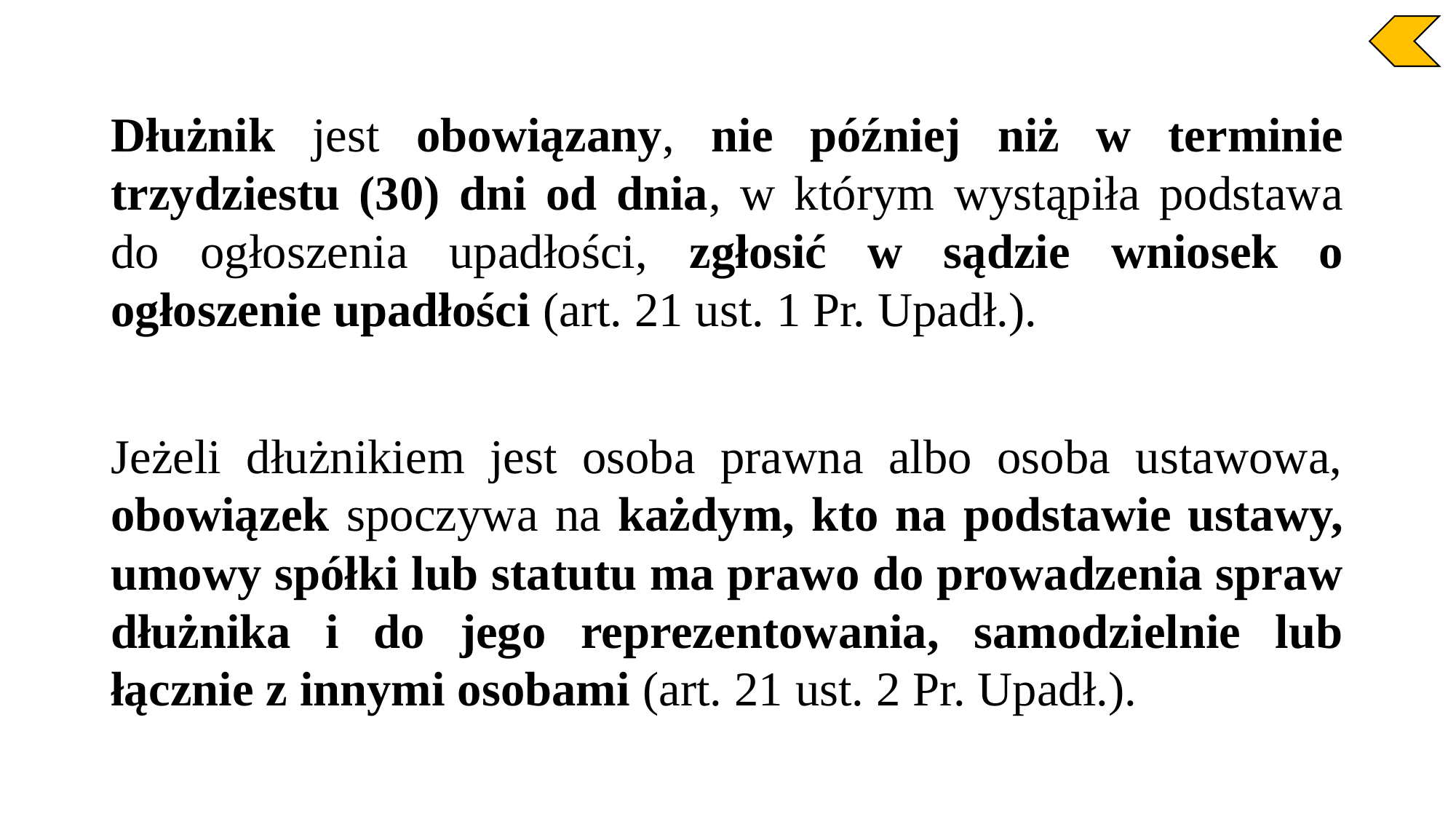

Dłużnik jest obowiązany, nie później niż w terminie trzydziestu (30) dni od dnia, w którym wystąpiła podstawa do ogłoszenia upadłości, zgłosić w sądzie wniosek o ogłoszenie upadłości (art. 21 ust. 1 Pr. Upadł.).

Jeżeli dłużnikiem jest osoba prawna albo osoba ustawowa, obowiązek spoczywa na każdym, kto na podstawie ustawy, umowy spółki lub statutu ma prawo do prowadzenia spraw dłużnika i do jego reprezentowania, samodzielnie lub łącznie z innymi osobami (art. 21 ust. 2 Pr. Upadł.).